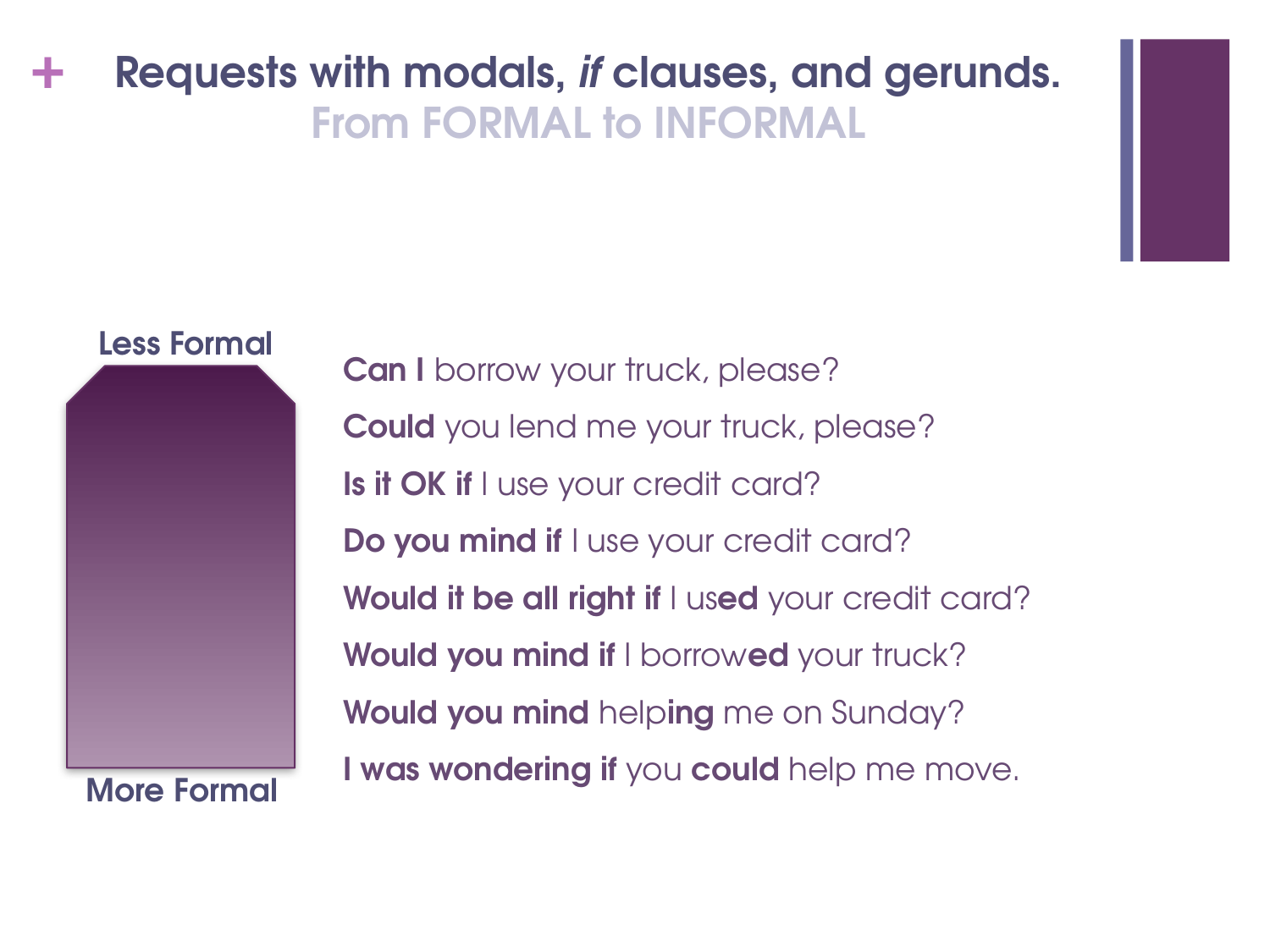

# Requests with modals, if clauses, and gerunds. From FORMAL to INFORMAL
Less Formal
Can I borrow your truck, please?
Could you lend me your truck, please?
Is it OK if I use your credit card?
Do you mind if I use your credit card?
Would it be all right if I used your credit card?
Would you mind if I borrowed your truck?
Would you mind helping me on Sunday?
I was wondering if you could help me move.

More Formal